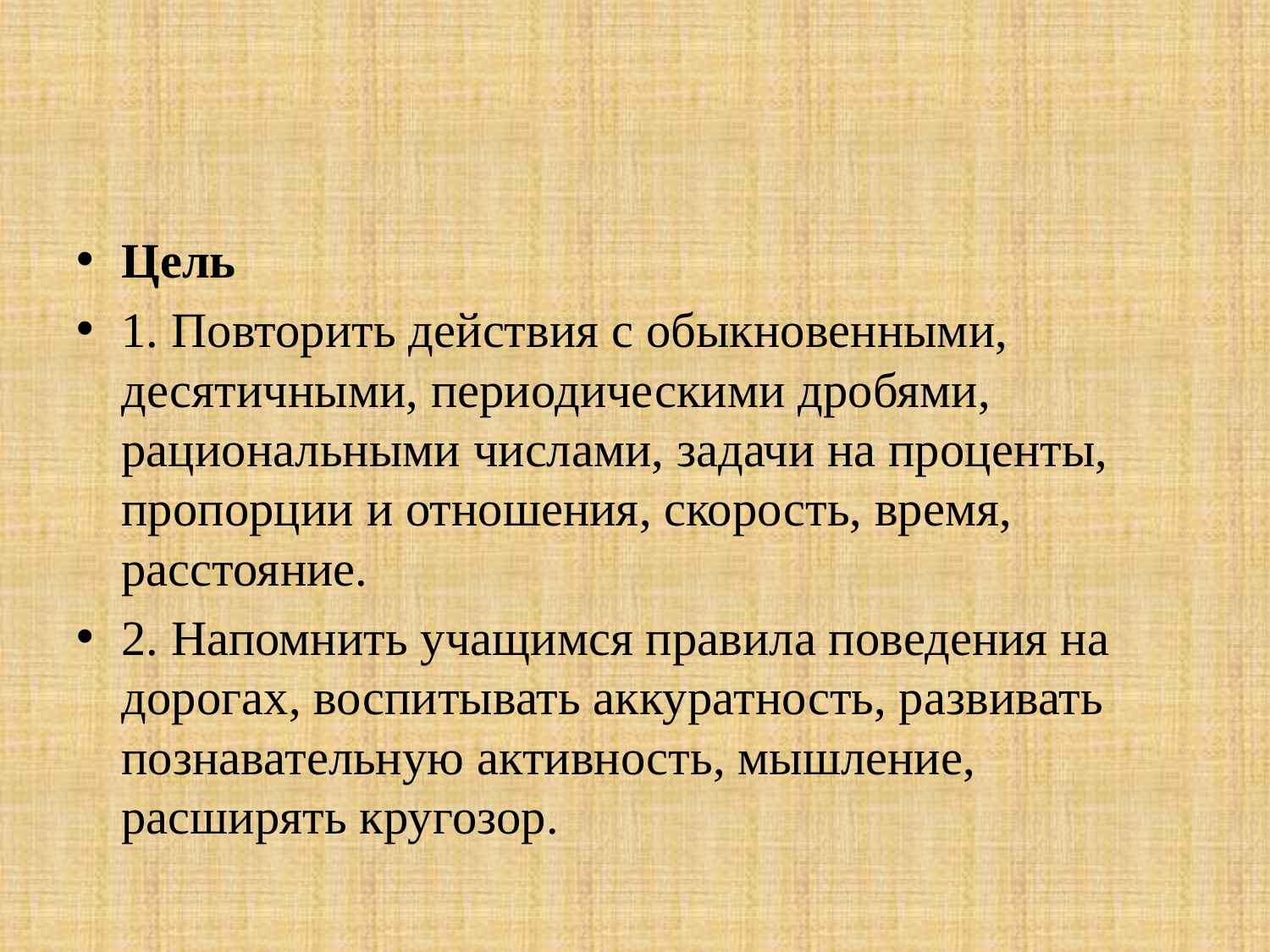

#
Цель
1. Повторить действия с обыкновенными, десятичными, периодическими дробями, рациональными числами, задачи на проценты, пропорции и отношения, скорость, время, расстояние.
2. Напомнить учащимся правила поведения на дорогах, воспитывать аккуратность, развивать познавательную активность, мышление, расширять кругозор.